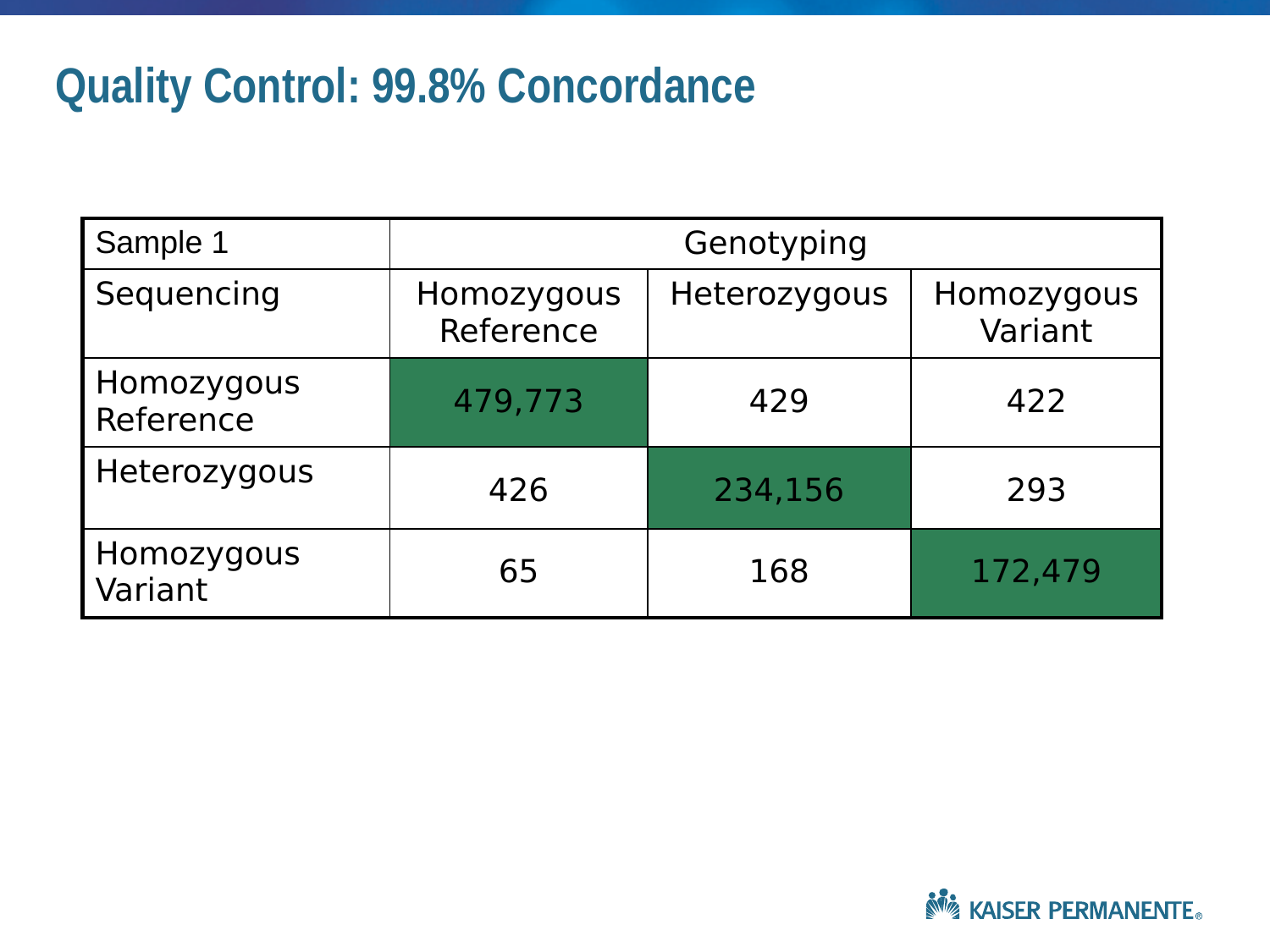

Quality Control: 99.8% Concordance
| Sample 1 | Genotyping |  |  |
| --- | --- | --- | --- |
| Sequencing | Homozygous Reference | Heterozygous | Homozygous Variant |
| Homozygous Reference | 479,773 | 429 | 422 |
| Heterozygous | 426 | 234,156 | 293 |
| Homozygous Variant | 65 | 168 | 172,479 |